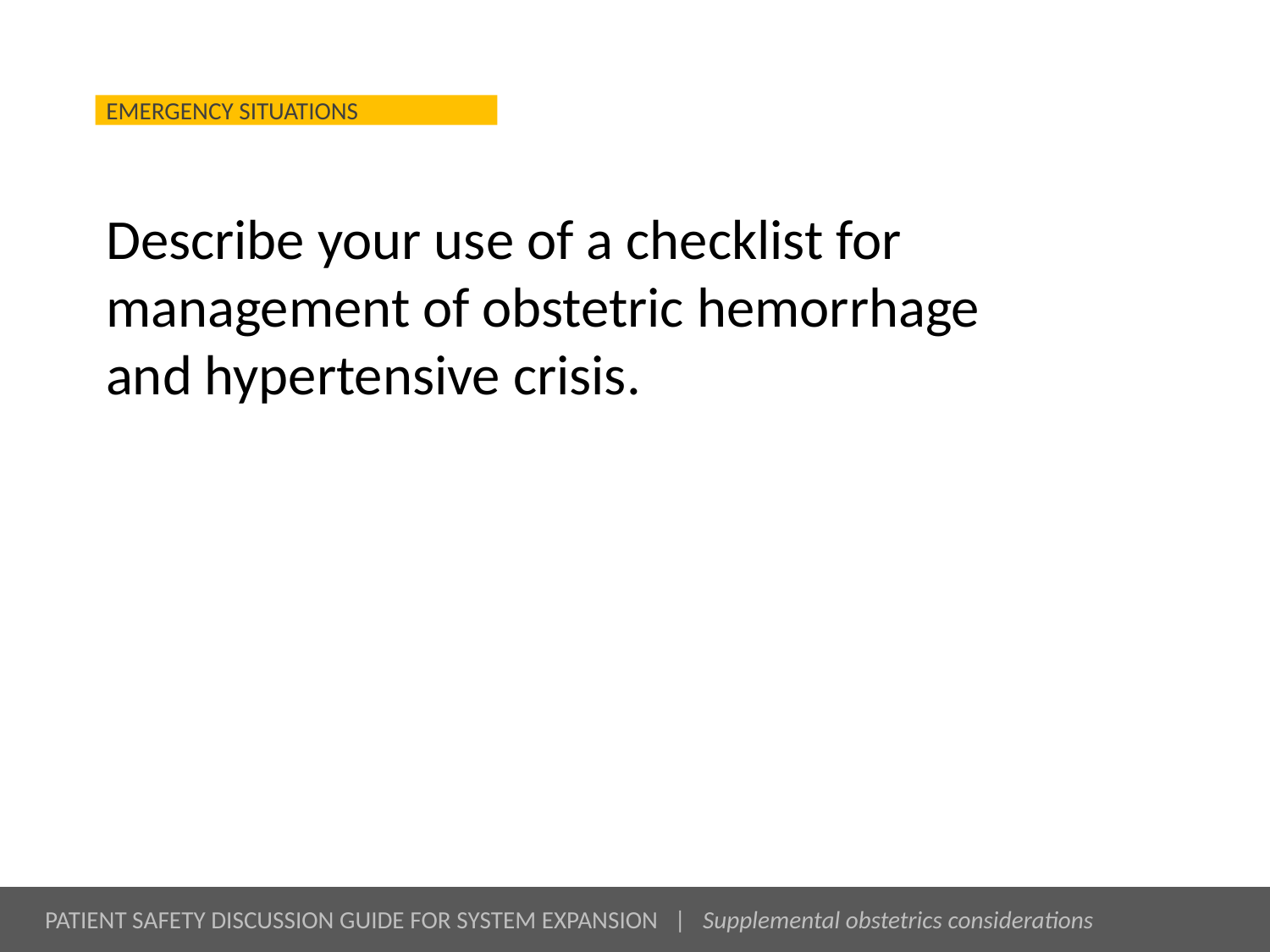

# Describe your use of a checklist for management of obstetric hemorrhage and hypertensive crisis.